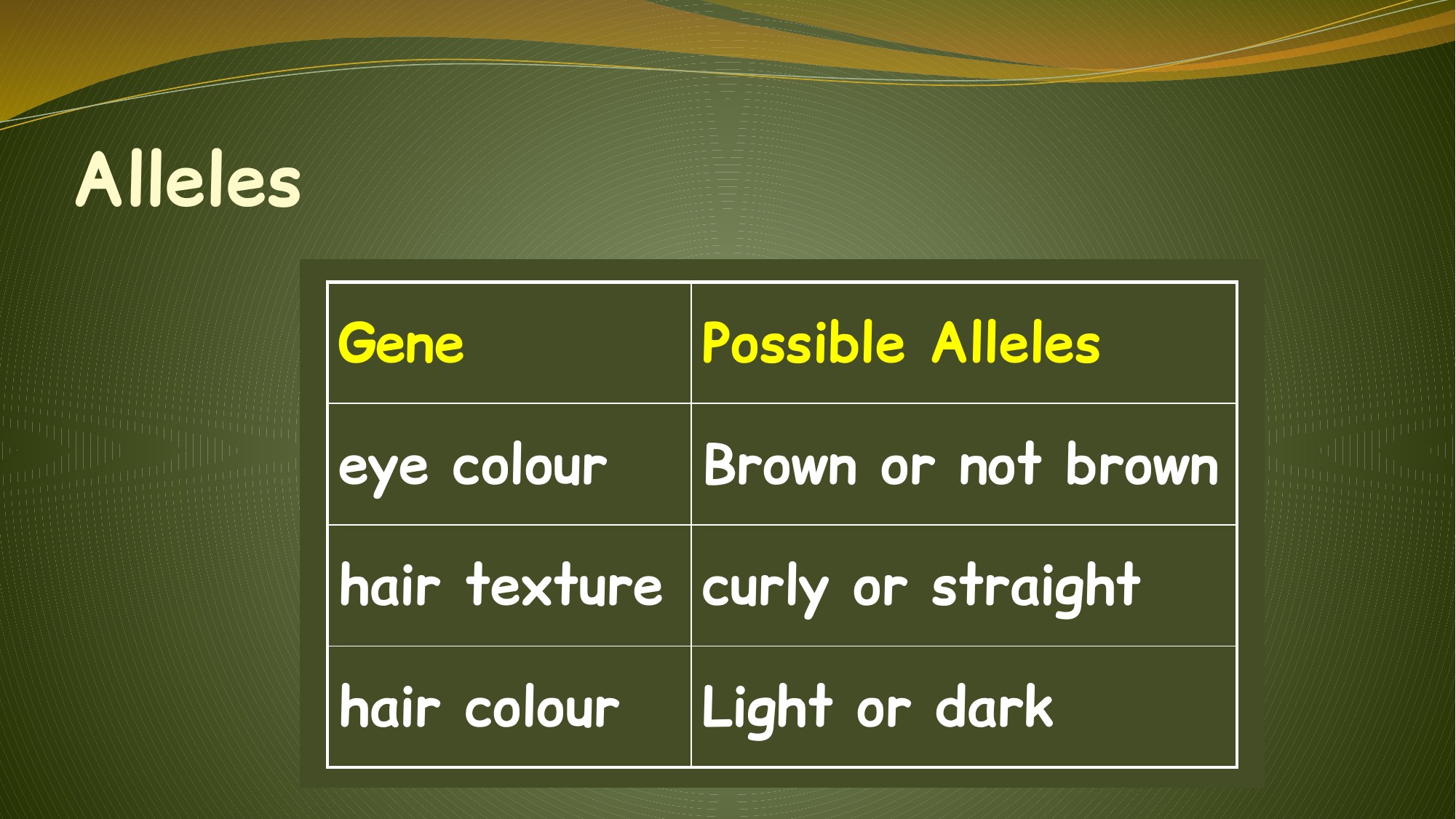

# Alleles

| Gene | Possible Alleles |
| --- | --- |
| eye colour | Brown or not brown |
| hair texture | curly or straight |
| hair colour | Light or dark |